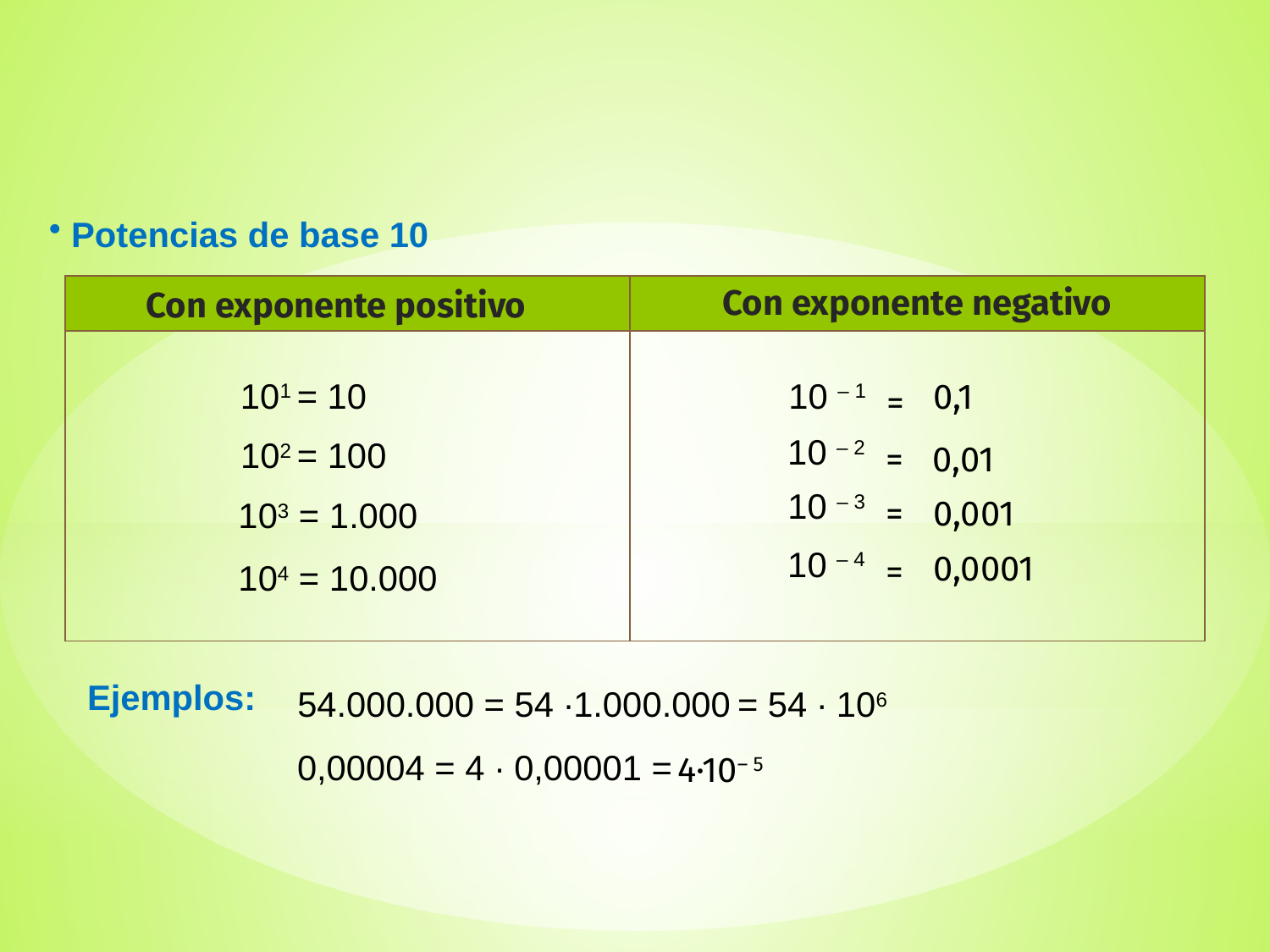

Potencias de base 10
Con exponente positivo
|  | Con exponente negativo |
| --- | --- |
|  |  |

 101 = 10
 102 = 100
103 = 1.000
104 = 10.000

10 – 1
=
0,1
10 – 2
=
0,01
10 – 3
=
0,001
10 – 4
=
0,0001
Ejemplos:
54.000.000 = 54 ∙1.000.000
= 54 ∙ 106
0,00004 = 4 ∙ 0,00001 =
    4∙10– 5